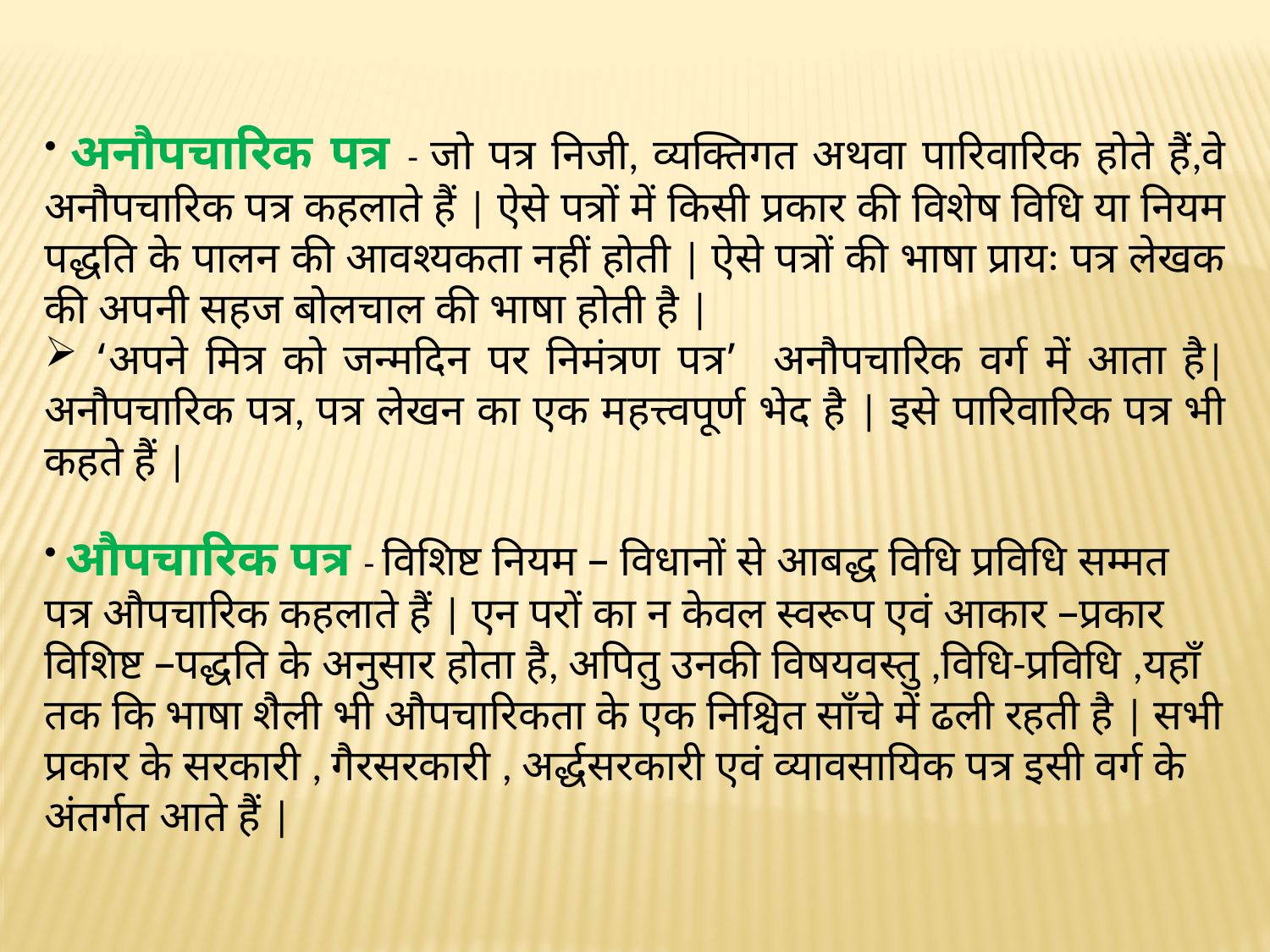

अनौपचारिक पत्र - जो पत्र निजी, व्यक्तिगत अथवा पारिवारिक होते हैं,वे अनौपचारिक पत्र कहलाते हैं | ऐसे पत्रों में किसी प्रकार की विशेष विधि या नियम पद्धति के पालन की आवश्यकता नहीं होती | ऐसे पत्रों की भाषा प्रायः पत्र लेखक की अपनी सहज बोलचाल की भाषा होती है |
 ‘अपने मित्र को जन्मदिन पर निमंत्रण पत्र’  अनौपचारिक वर्ग में आता है| अनौपचारिक पत्र, पत्र लेखन का एक महत्त्वपूर्ण भेद है | इसे पारिवारिक पत्र भी कहते हैं |

 औपचारिक पत्र - विशिष्ट नियम – विधानों से आबद्ध विधि प्रविधि सम्मत पत्र औपचारिक कहलाते हैं | एन परों का न केवल स्वरूप एवं आकार –प्रकार विशिष्ट –पद्धति के अनुसार होता है, अपितु उनकी विषयवस्तु ,विधि-प्रविधि ,यहाँ तक कि भाषा शैली भी औपचारिकता के एक निश्चित साँचे में ढली रहती है | सभी प्रकार के सरकारी , गैरसरकारी , अर्द्धसरकारी एवं व्यावसायिक पत्र इसी वर्ग के अंतर्गत आते हैं |